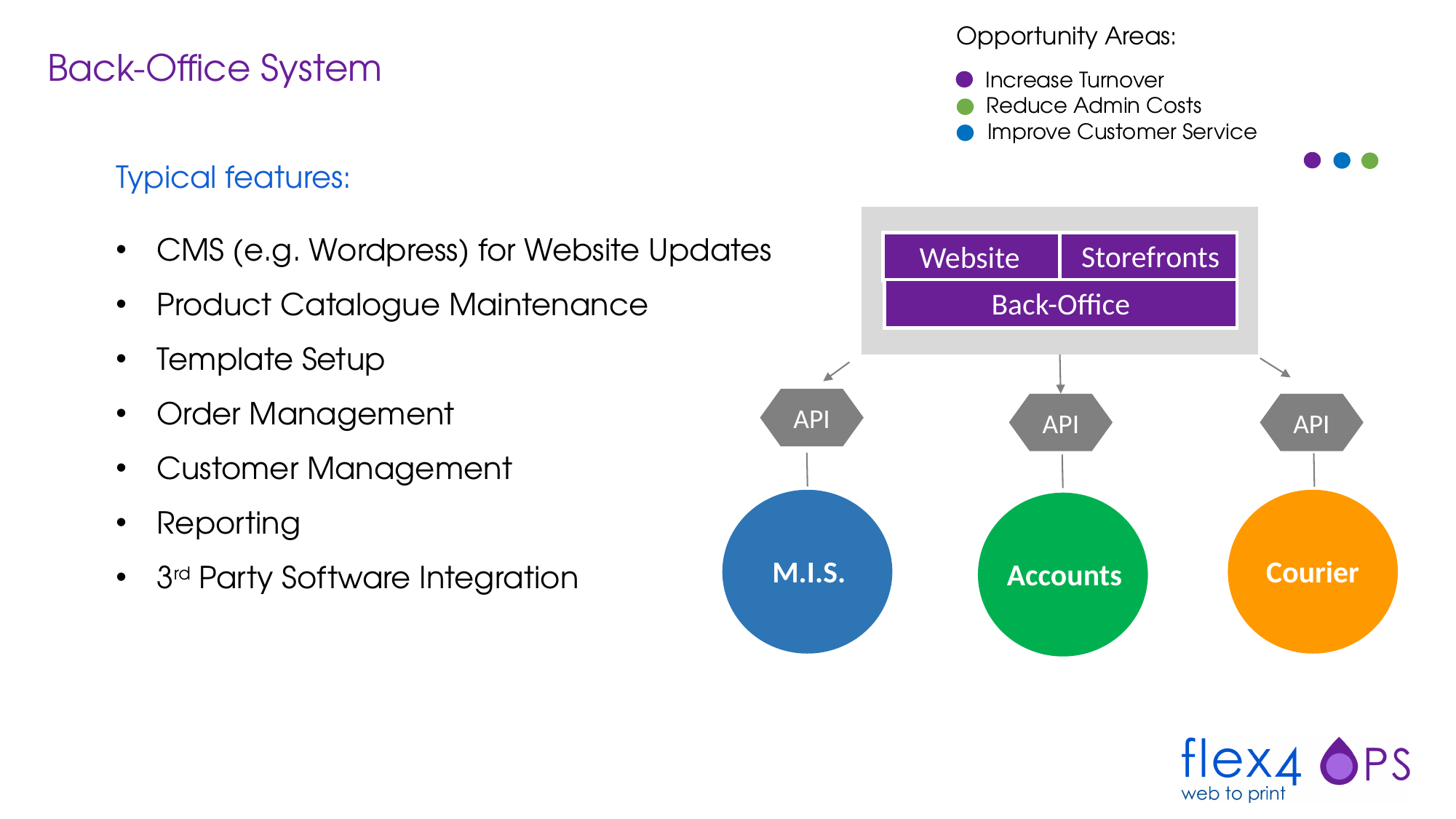

Opportunity Areas:
Increase Turnover

Reduce Admin Costs

Improve Customer Service

Back-Office System

Typical features:
CMS (e.g. Wordpress) for Website Updates
Product Catalogue Maintenance
Template Setup
Order Management
Customer Management
Reporting
3rd Party Software Integration

Storefronts

Website

Back-Office

API
API
API

M.I.S.
Courier
Accounts